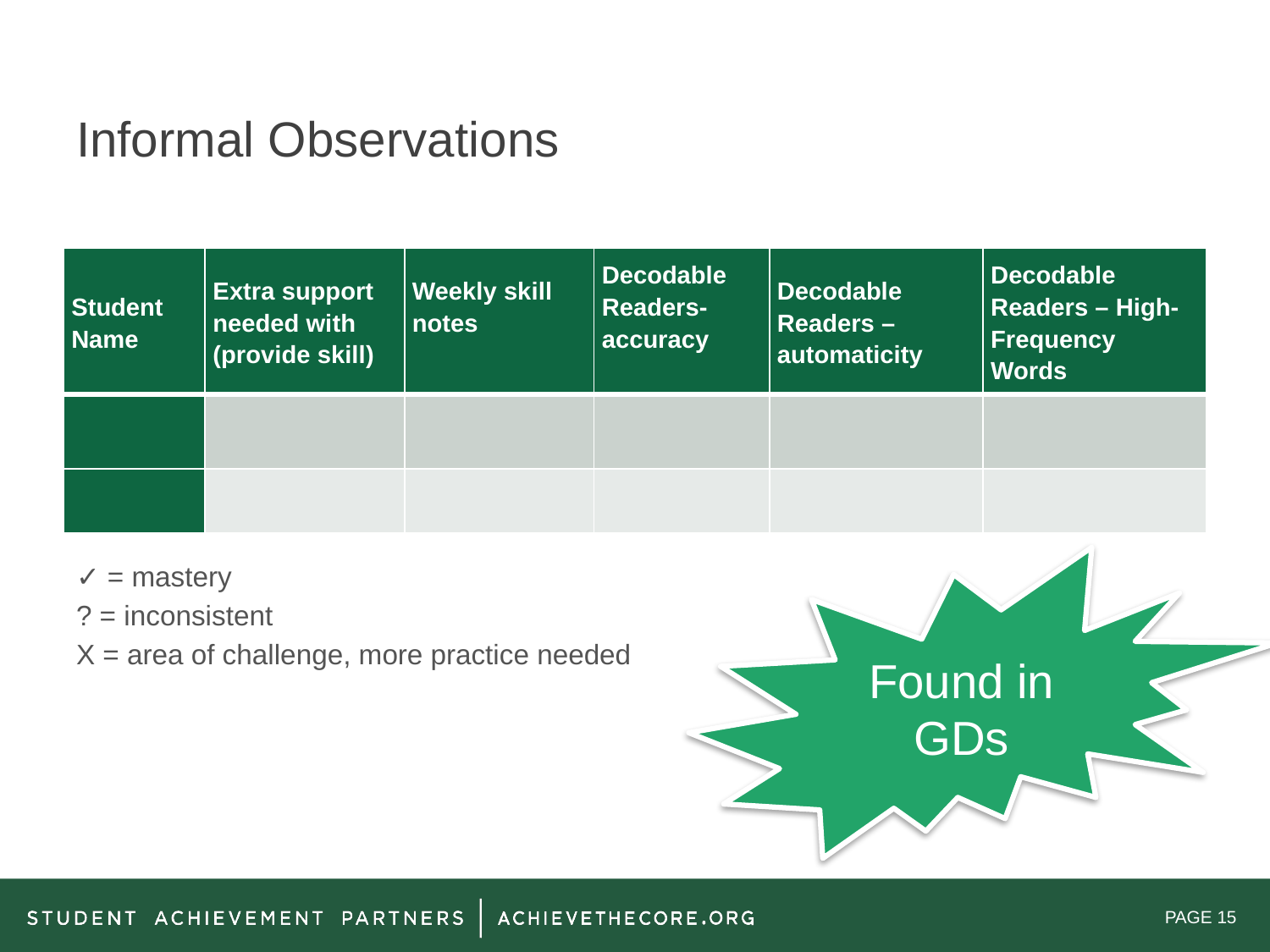

# Informal Observations
| Student Name | Extra support needed with (provide skill) | Weekly skill notes | Decodable Readers- accuracy | Decodable Readers – automaticity | Decodable Readers – High- Frequency Words |
| --- | --- | --- | --- | --- | --- |
|  |  |  |  |  |  |
|  |  |  |  |  |  |
✓ = mastery
? = inconsistent
X = area of challenge, more practice needed
Found in GDs